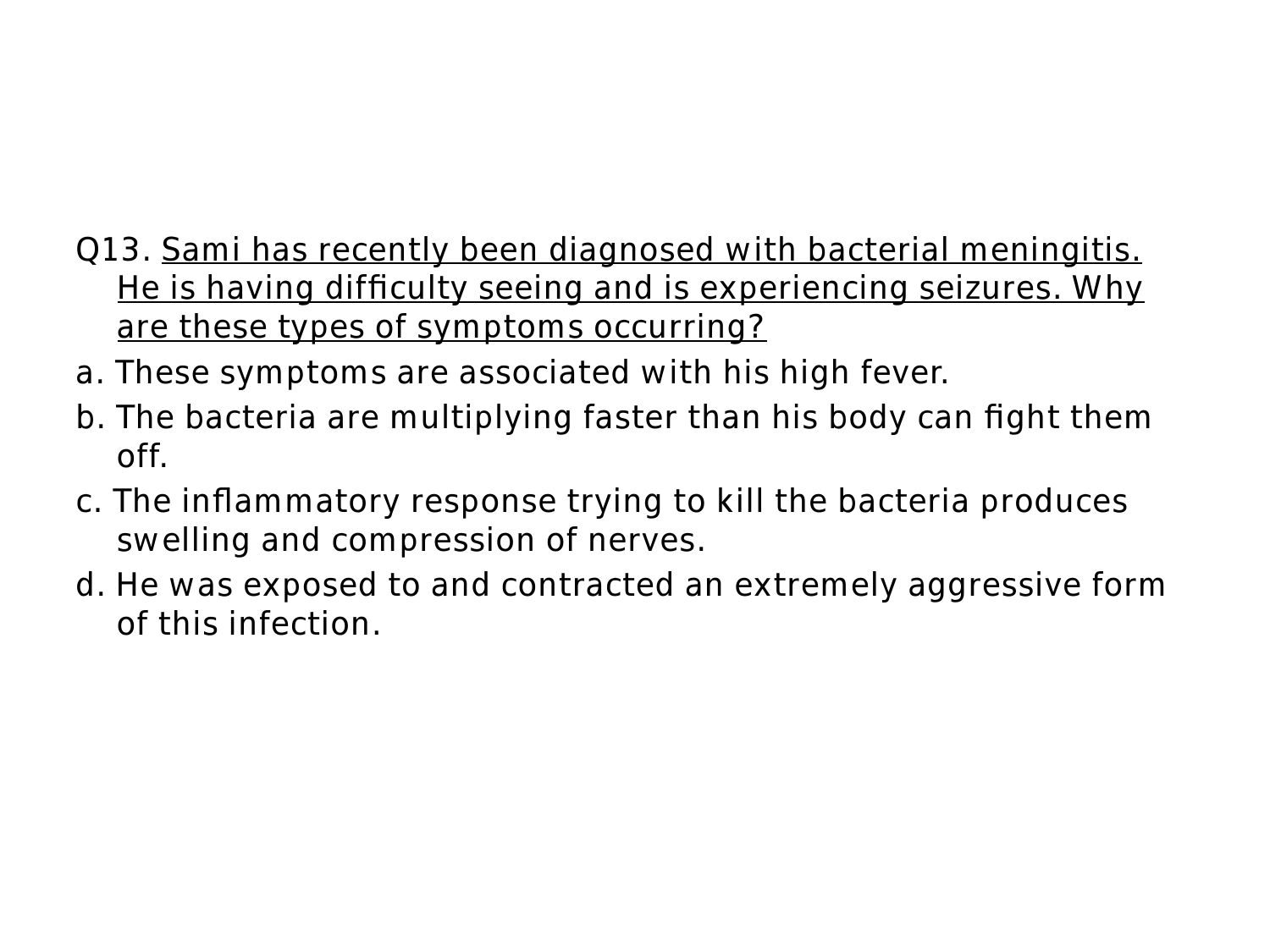

#
Q13. Sami has recently been diagnosed with bacterial meningitis. He is having difficulty seeing and is experiencing seizures. Why are these types of symptoms occurring?
a. These symptoms are associated with his high fever.
b. The bacteria are multiplying faster than his body can fight them off.
c. The inflammatory response trying to kill the bacteria produces swelling and compression of nerves.
d. He was exposed to and contracted an extremely aggressive form of this infection.